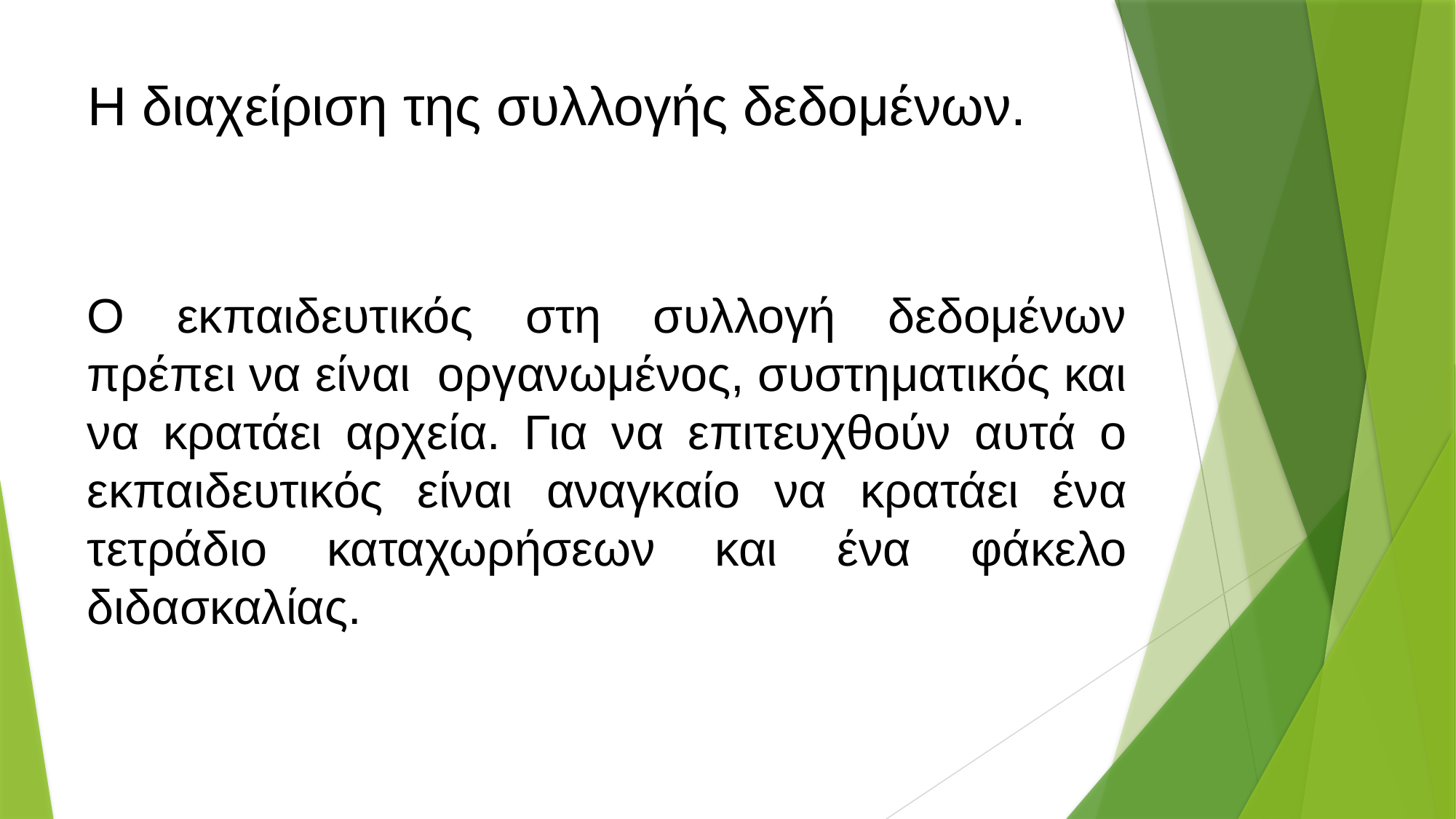

# Η διαχείριση της συλλογής δεδομένων.
Ο εκπαιδευτικός στη συλλογή δεδομένων πρέπει να είναι  οργανωμένος, συστηματικός και να κρατάει αρχεία. Για να επιτευχθούν αυτά ο εκπαιδευτικός είναι αναγκαίο να κρατάει ένα τετράδιο καταχωρήσεων και ένα φάκελο διδασκαλίας.